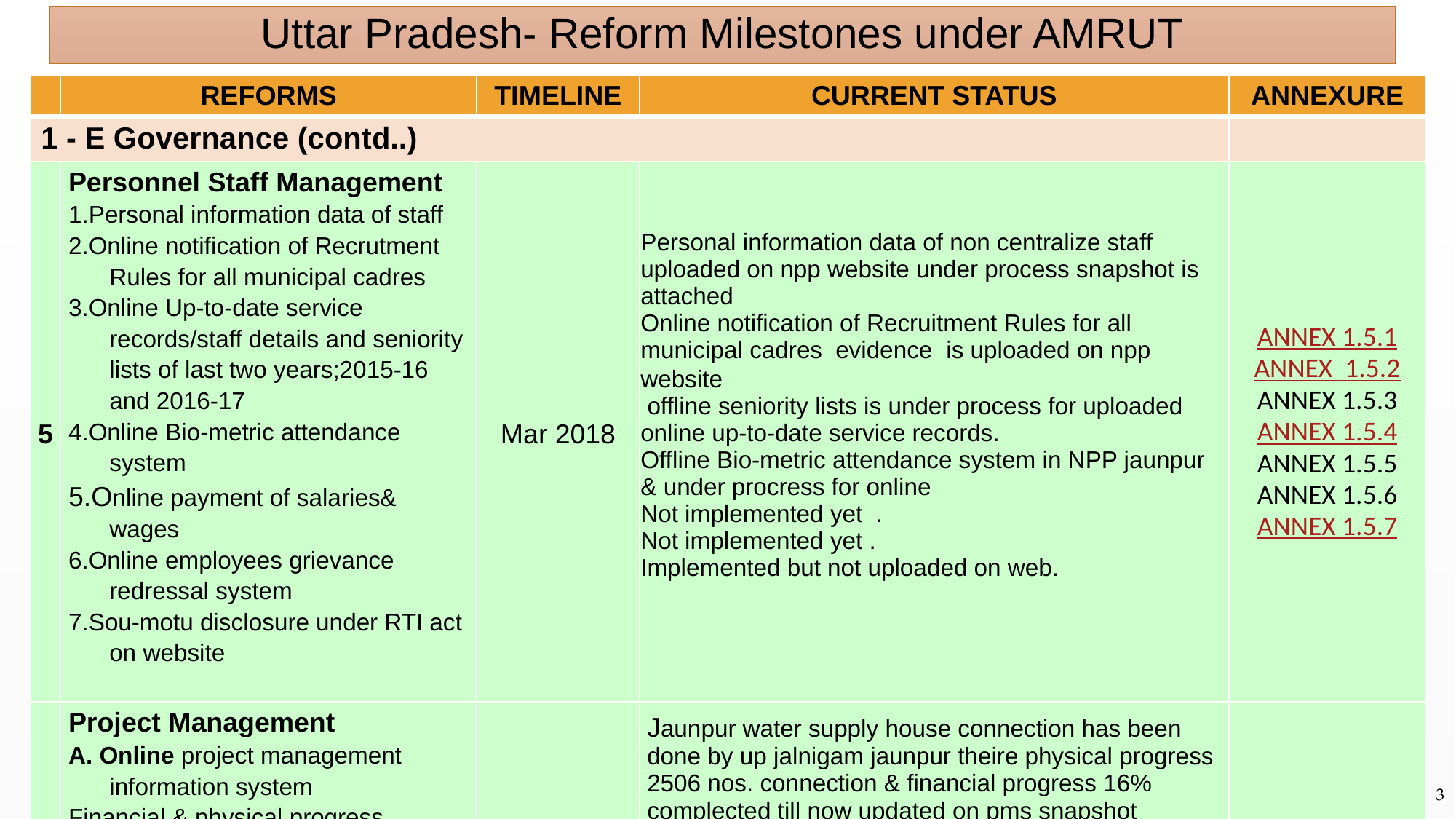

Uttar Pradesh- Reform Milestones under AMRUT
|  | REFORMS | TIMELINE | CURRENT STATUS | ANNEXURE |
| --- | --- | --- | --- | --- |
| 1 - E Governance (contd..) |  |  |  |  |
| 5 | Personnel Staff Management 1.Personal information data of staff 2.Online notification of Recrutment Rules for all municipal cadres 3.Online Up-to-date service records/staff details and seniority lists of last two years;2015-16 and 2016-17 4.Online Bio-metric attendance system 5.Online payment of salaries& wages 6.Online employees grievance redressal system 7.Sou-motu disclosure under RTI act on website | Mar 2018 | Personal information data of non centralize staff uploaded on npp website under process snapshot is attached Online notification of Recruitment Rules for all municipal cadres  evidence  is uploaded on npp website offline seniority lists is under process for uploaded online up-to-date service records. Offline Bio-metric attendance system in NPP jaunpur & under procress for online Not implemented yet . Not implemented yet . Implemented but not uploaded on web. | ANNEX 1.5.1 ANNEX 1.5.2 ANNEX 1.5.3 ANNEX 1.5.4 ANNEX 1.5.5 ANNEX 1.5.6 ANNEX 1.5.7 |
| 6 | Project Management A. Online project management information system Financial & physical progress B. E-tendering for project Online issue of notice inviting tender(NIT) And providing tender documents online Online submission of tender including online paymeny ofEMD C. Online payment to consultant/contactor/vendeors D Geo-tagging of assets created | Mar 2018 | Jaunpur water supply house connection has been done by up jalnigam jaunpur theire physical progress 2506 nos. connection & financial progress 16% complected till now updated on pms snapshot atteched Online issue of NIT snapshot is atteched Online payments to consultant/ contractor/ vendors is not started . Geo-tagging of assets created is not started yet . | ANNEX 1.6.A ANNEX 1.6.B ANNEX 1.6.C ANNEX 1.6.D |
| 2 - Constitution and Professionalization of municipal cadre |  |  |  |  |
| 1 | Policy for engagement of interns in ULBs and implementation | Sept 2016 | Policy for engagement of interns in ULBs has been issued as per Govt. Order No.:2034/ukS-5-16-38lk/2016dated 06-07-2016. | ANNEX 2.1 |
| 2 | Establishment of municipal cadre | March 2017 | The list of centralized and Non- centralized employees is enclosed as ANNEX 2.2 | ANNEX 2.2 |
| 3 | Cadre linked training | March 2017 | RUCES has conducted the training for capacity building program. Various officials from jaunpur npp have participated in the program. The list of employees who were participated in the training is enclosed as ANNEX 2.3 | ANNEX 2.3 |
| 4 | The State will prepare a Policy for Right-sizing the number of municipal functionaries depending on, say, population of the ULB, generation of internal resources and expenditure on salaries. | March 2018 | STATE INITIATIVE | ANNEX 2.4 |
3